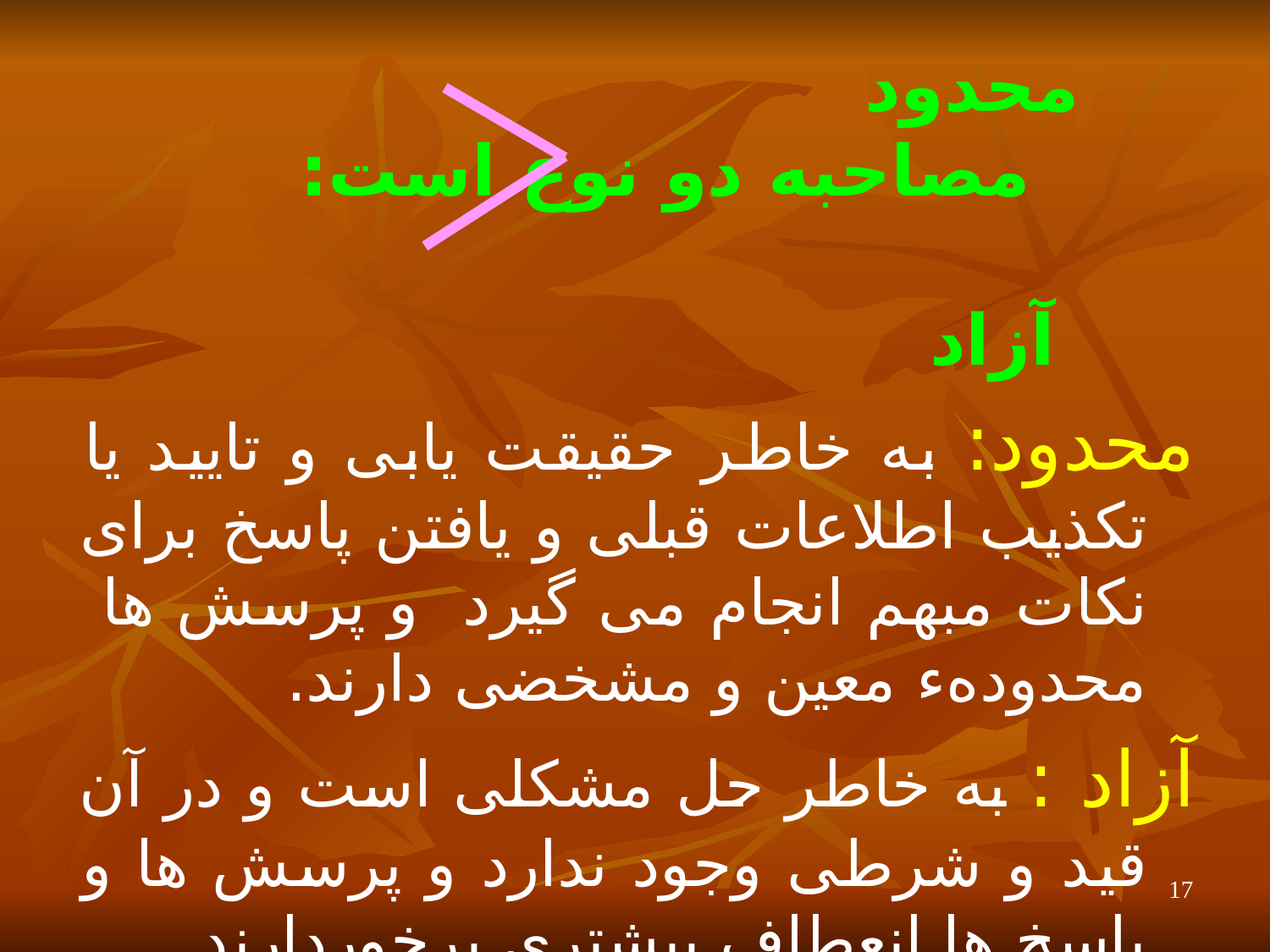

# محدود مصاحبه دو نوع است: آزاد

محدود: به خاطر حقیقت یابی و تایید یا تکذیب اطلاعات قبلی و یافتن پاسخ برای نکات مبهم انجام می گیرد  و پرسش ها  محدودهء معین و مشخضی دارند.
آزاد : به خاطر حل مشکلی است و در آن قید و شرطی وجود ندارد و پرسش ها و پاسخ ها انعطاف بیشتری برخوردارند.
17